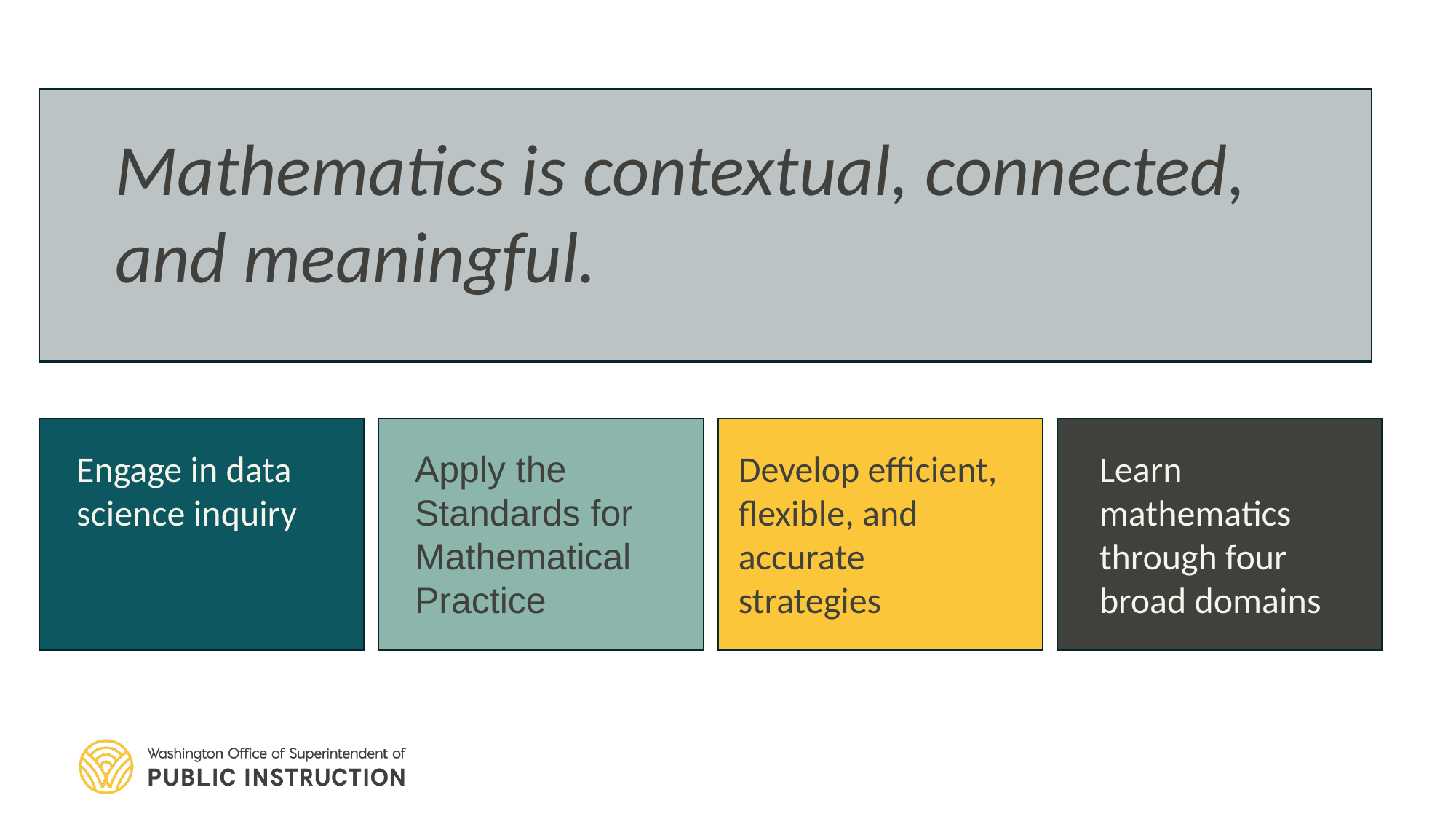

Mathematics is contextual, connected, and meaningful.

Apply the Standards for Mathematical Practice
Develop efficient, flexible, and accurate strategies
Learn mathematics through four broad domains
Engage in data science inquiry